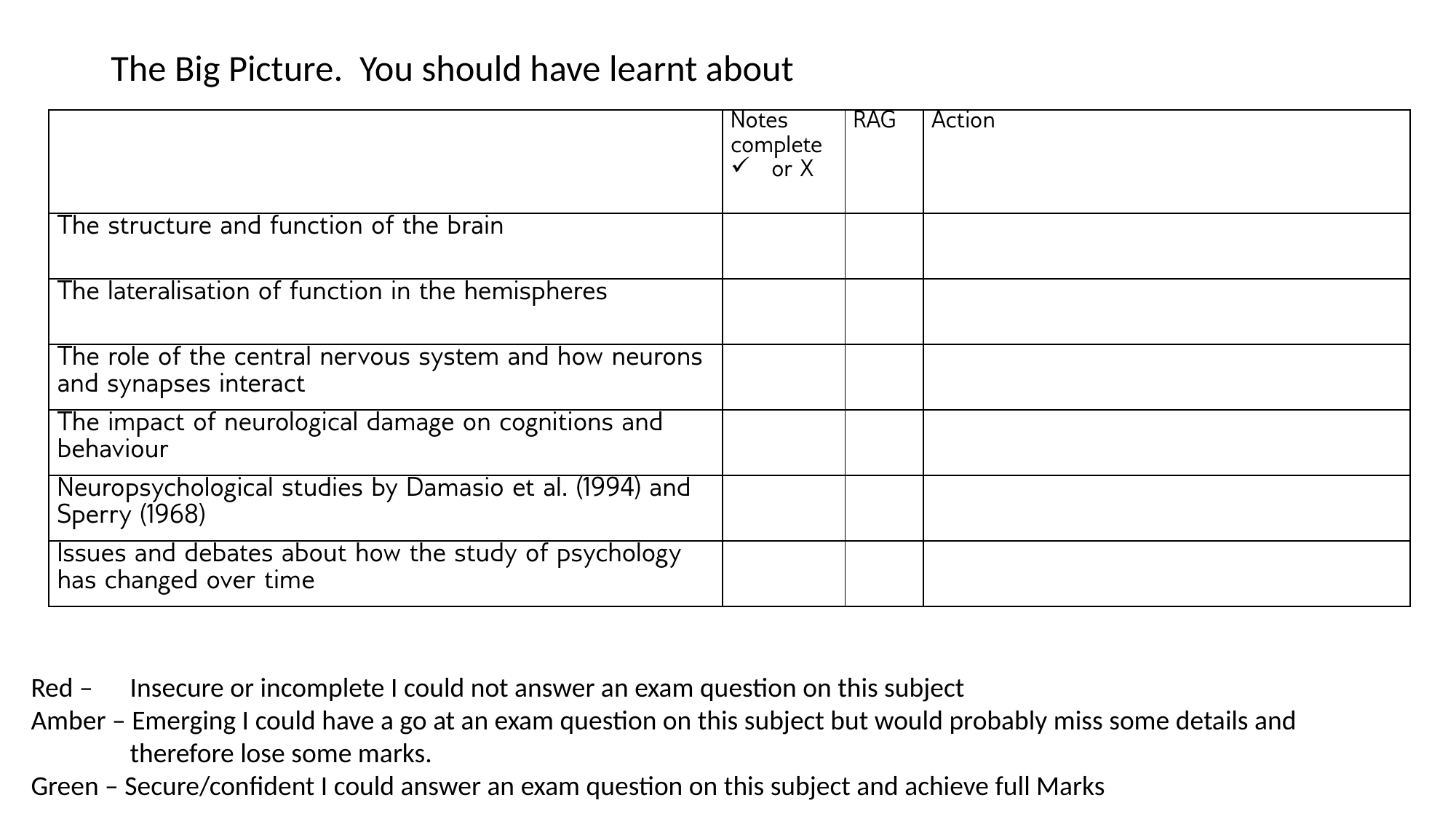

# The Big Picture.  You should have learnt about
|  | Notes complete or X | RAG | Action |
| --- | --- | --- | --- |
| The structure and function of the brain |  |  |  |
| The lateralisation of function in the hemispheres |  |  |  |
| The role of the central nervous system and how neurons and synapses interact |  |  |  |
| The impact of neurological damage on cognitions and behaviour |  |  |  |
| Neuropsychological studies by Damasio et al. (1994) and Sperry (1968) |  |  |  |
| Issues and debates about how the study of psychology has changed over time |  |  |  |
Red –      Insecure or incomplete I could not answer an exam question on this subject
Amber – Emerging I could have a go at an exam question on this subject but would probably miss some details and
                therefore lose some marks.
Green – Secure/confident I could answer an exam question on this subject and achieve full Marks